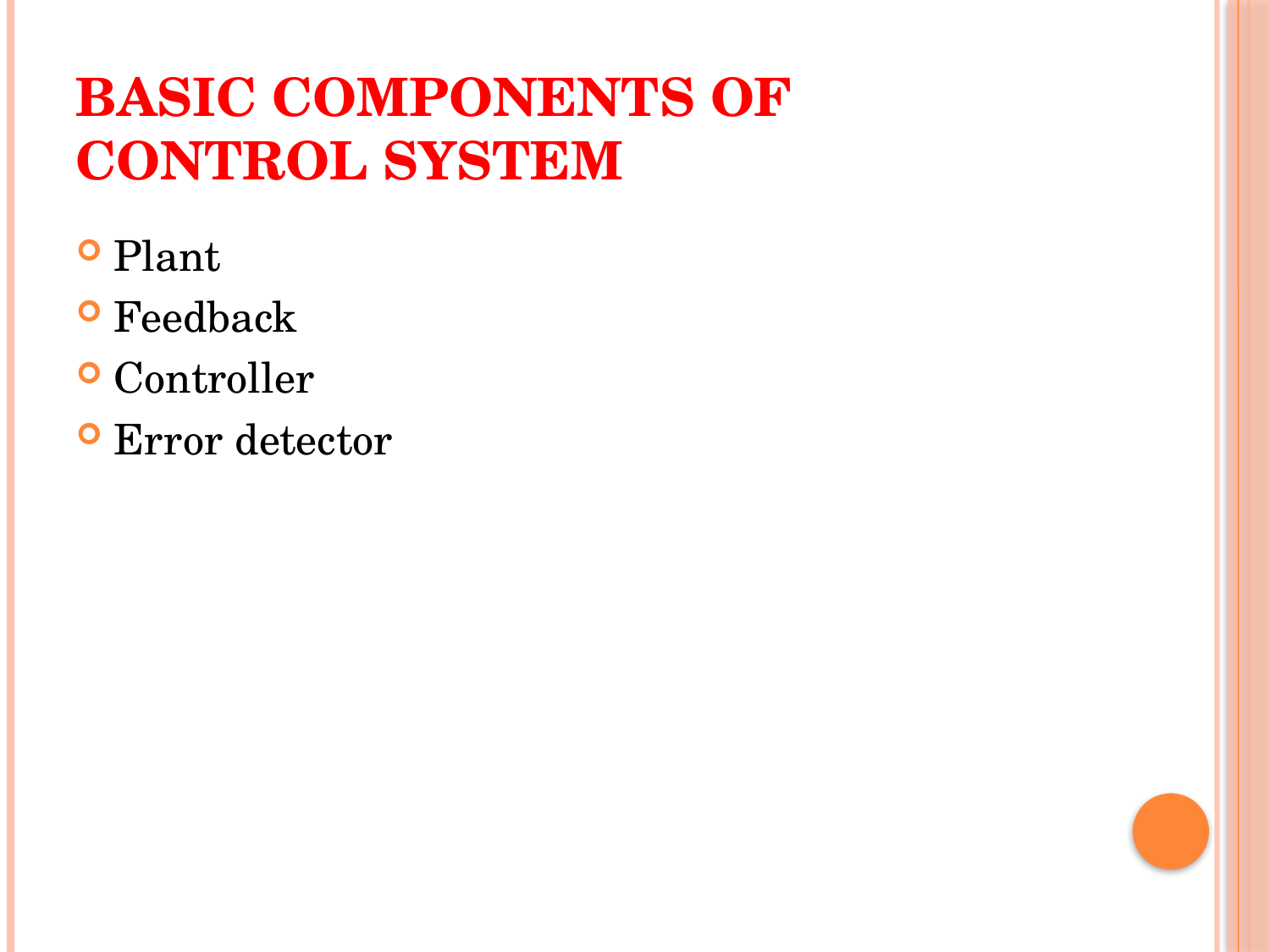

# Basic Components of Control System
Plant
Feedback
Controller
Error detector